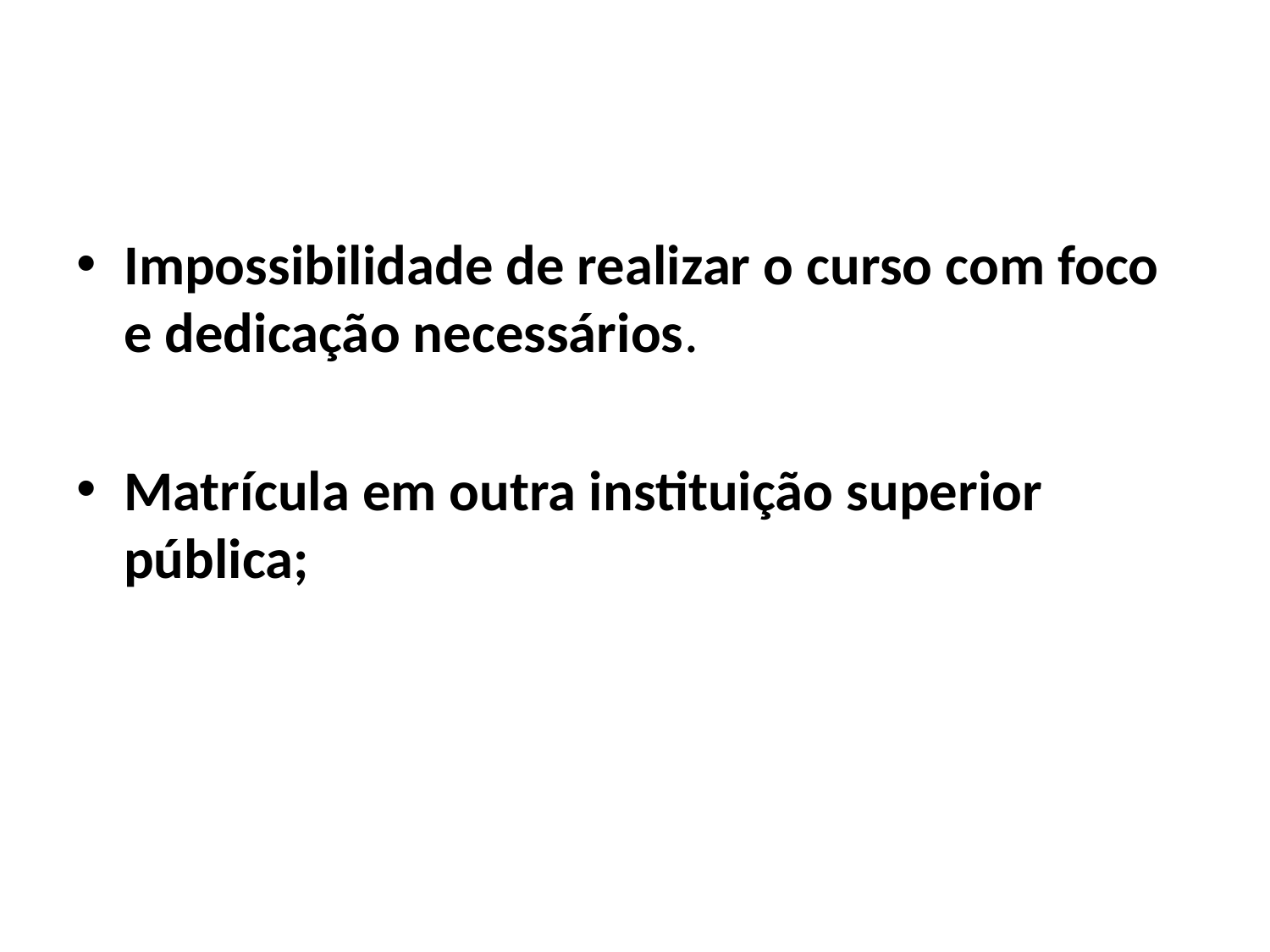

Impossibilidade de realizar o curso com foco e dedicação necessários.

Matrícula em outra instituição superior pública;